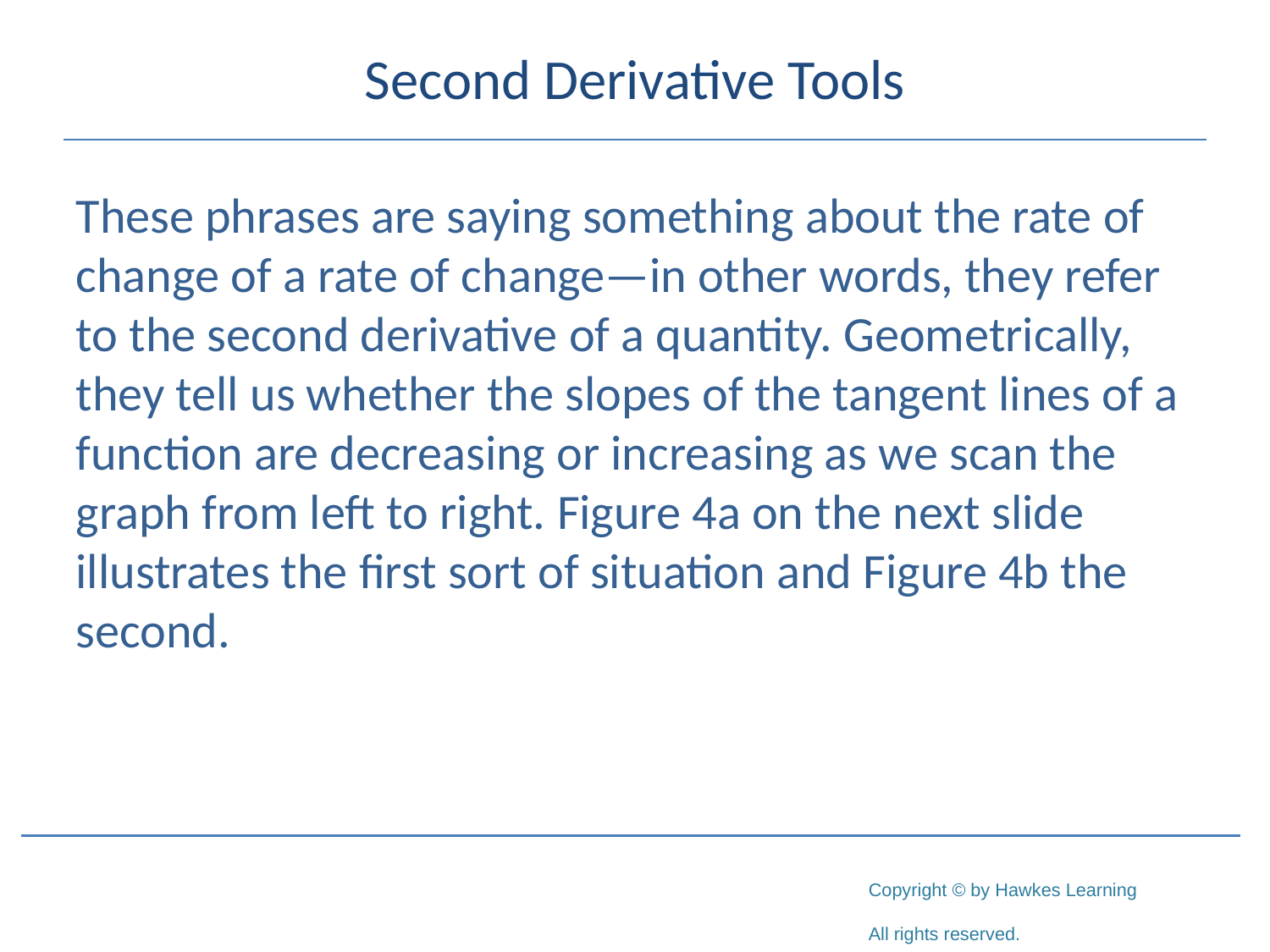

# Second Derivative Tools
These phrases are saying something about the rate of change of a rate of change—in other words, they refer to the second derivative of a quantity. Geometrically, they tell us whether the slopes of the tangent lines of a function are decreasing or increasing as we scan the graph from left to right. Figure 4a on the next slide illustrates the first sort of situation and Figure 4b the second.